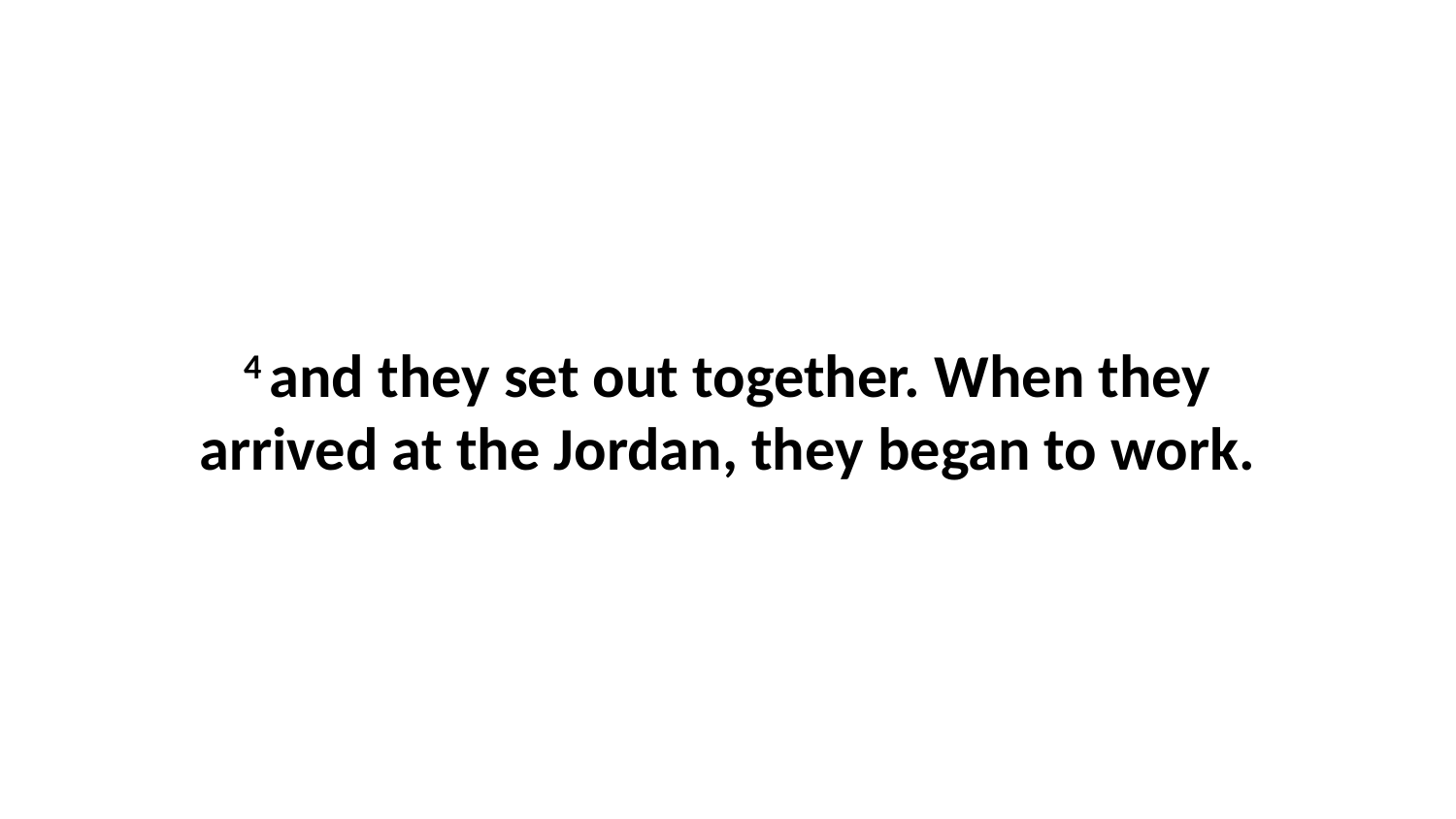

4 and they set out together. When they arrived at the Jordan, they began to work.